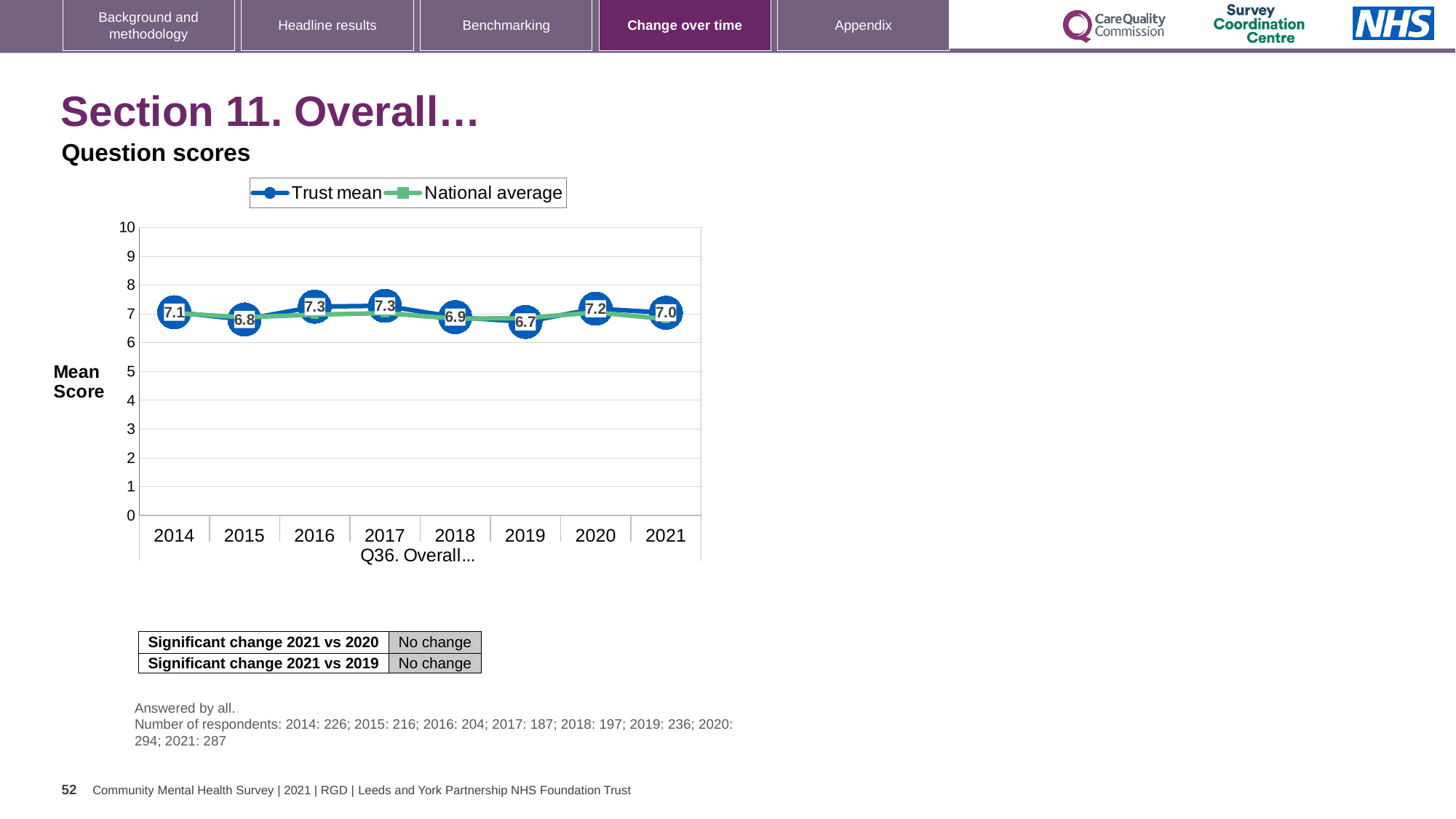

# Section 11. Overall…
Question scores

### Chart

| Category | Trust mean | National average |
|---|---|---|
| 2014 | 7.05943254789501 | 7.027027916725072 |
| 2015 | 6.80667848778496 | 6.883967910304355 |
| 2016 | 7.25392229260911 | 6.974981414519081 |
| 2017 | 7.28310926026621 | 7.029817967674326 |
| 2018 | 6.8899536873404 | 6.8350870270286 |
| 2019 | 6.72337756406146 | 6.855993264170402 |
| 2020 | 7.18297289318479 | 7.053089117360716 |
| 2021 | 7.04170474517958 | 6.822825881440929 |
| Significant change 2021 vs 2020 | No change |
| --- | --- |
| Significant change 2021 vs 2019 | No change |
Answered by all.
Number of respondents: 2014: 226; 2015: 216; 2016: 204; 2017: 187; 2018: 197; 2019: 236; 2020: 294; 2021: 287
52